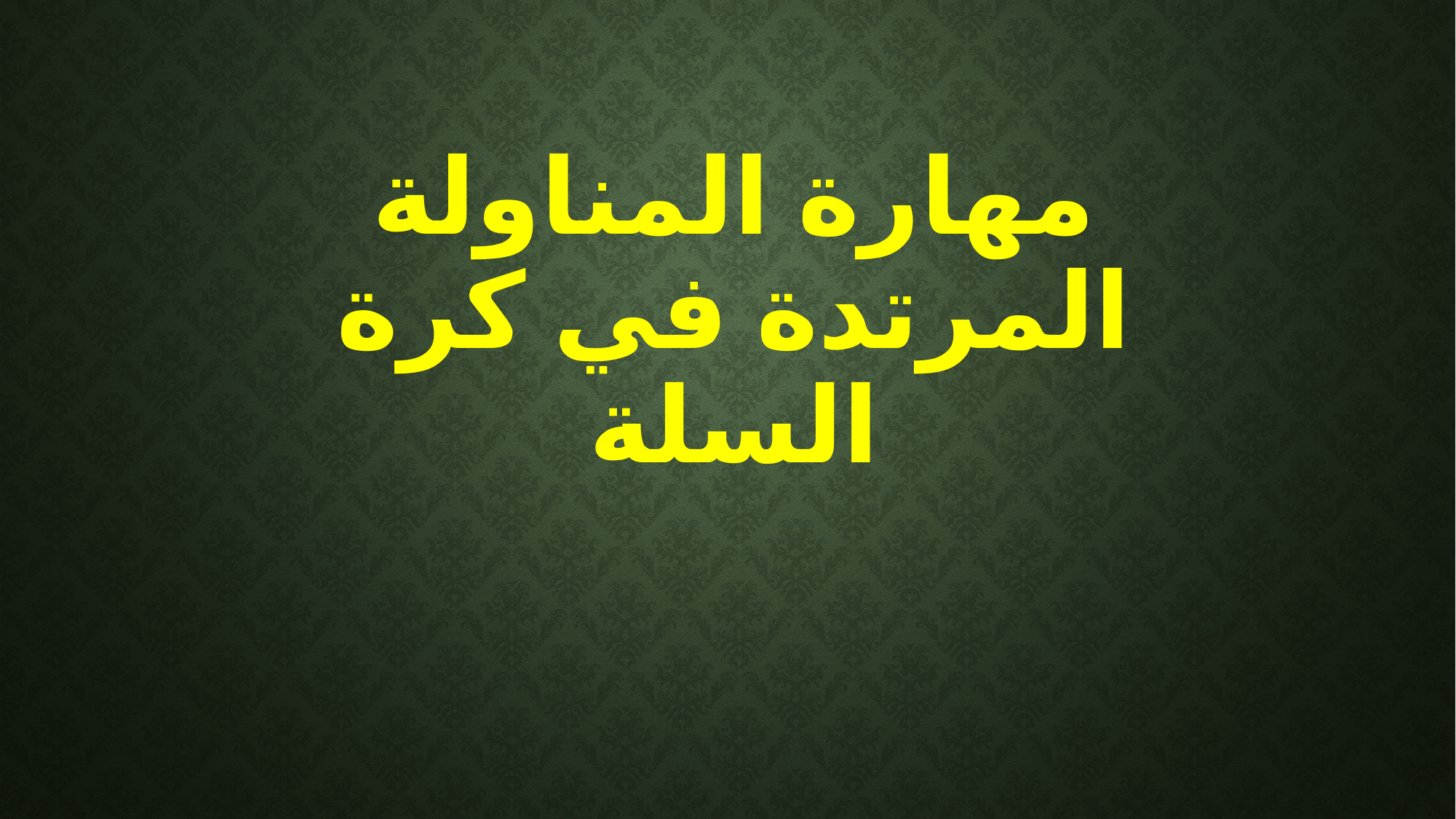

# مهارة المناولة المرتدة في كرة السلة